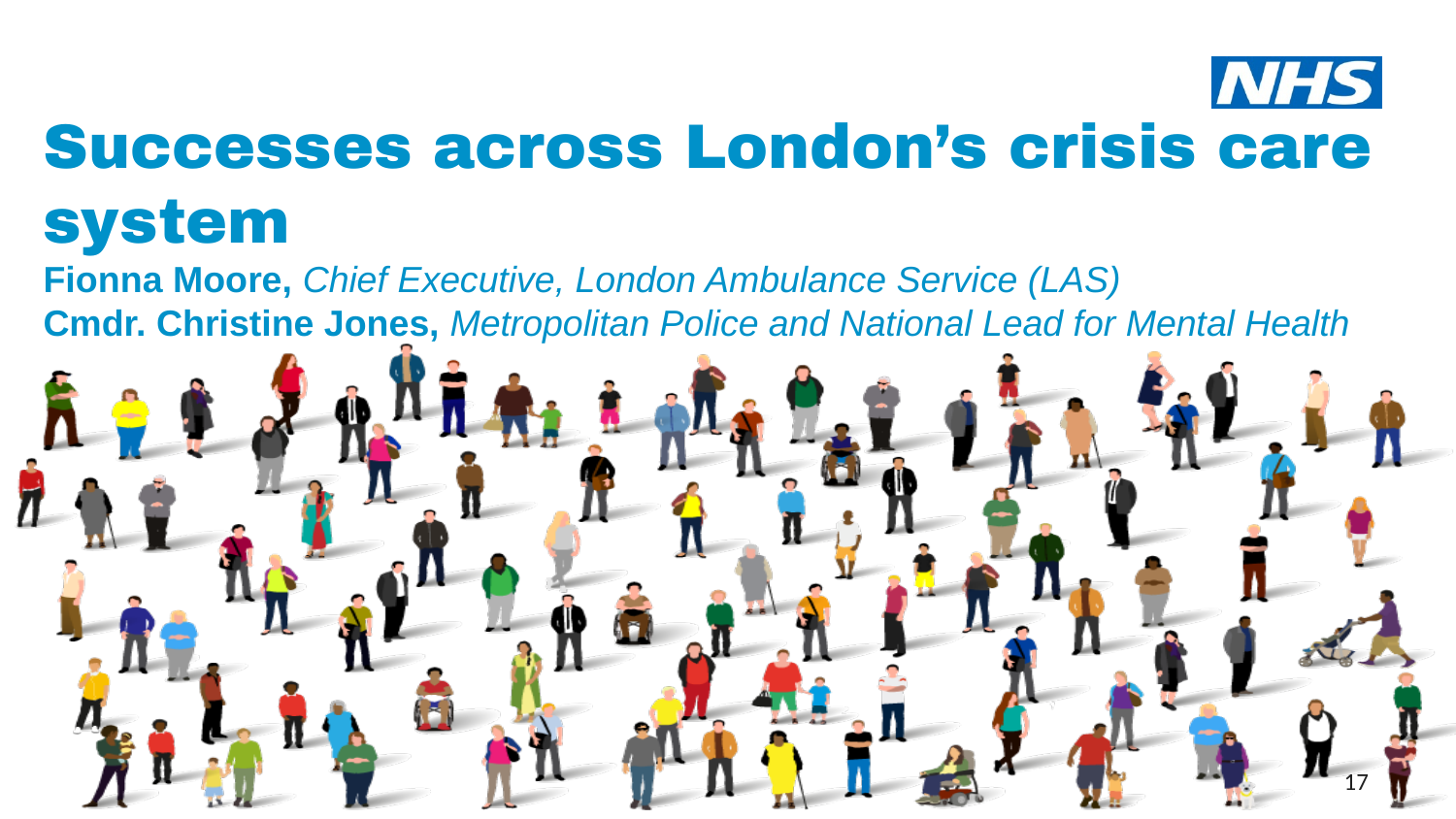

Successes across London’s crisis care system
Fionna Moore, Chief Executive, London Ambulance Service (LAS)
Cmdr. Christine Jones, Metropolitan Police and National Lead for Mental Health
17